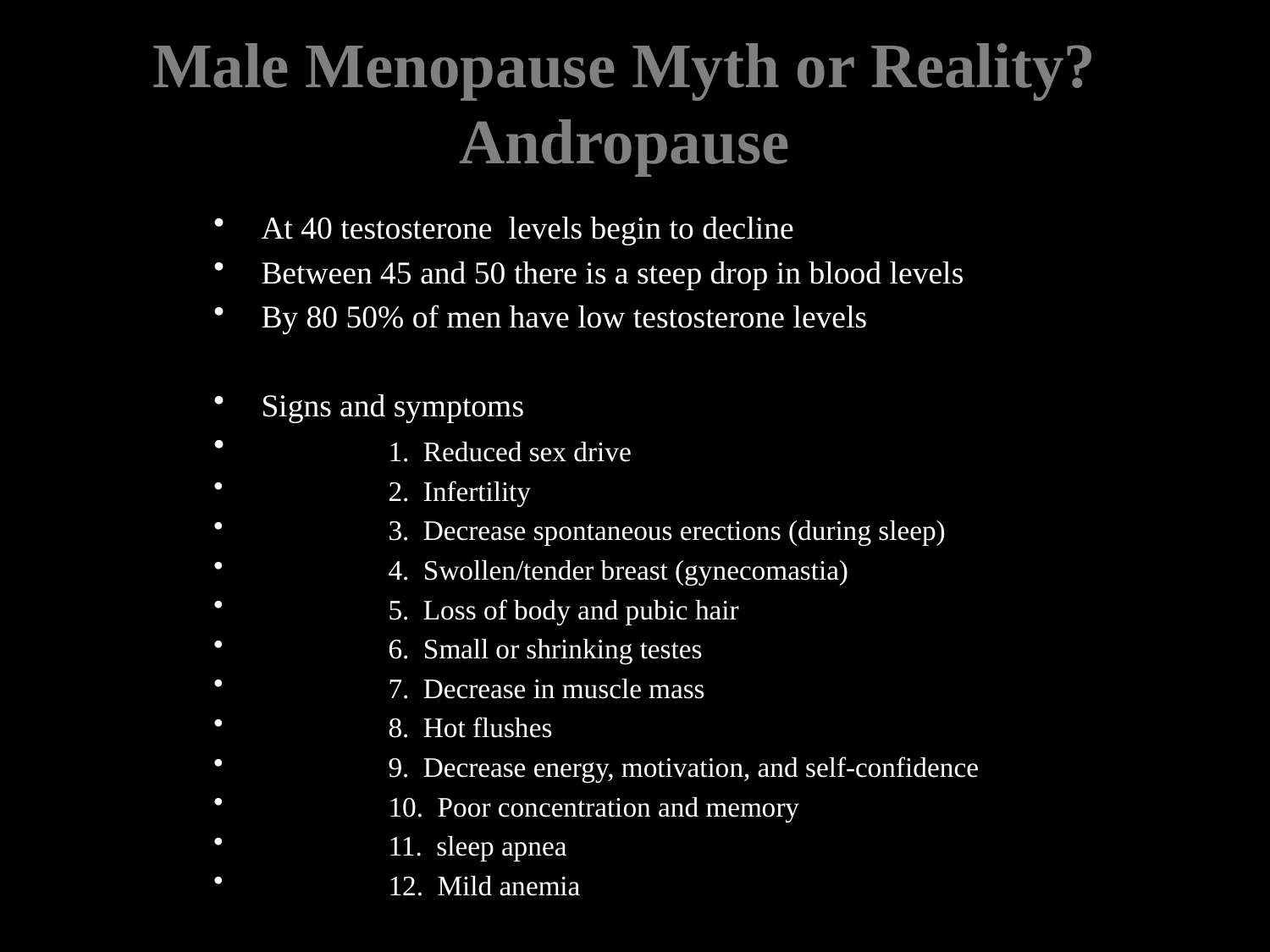

Male Menopause Myth or Reality?
Andropause
#
At 40 testosterone  levels begin to decline
Between 45 and 50 there is a steep drop in blood levels
By 80 50% of men have low testosterone levels

Signs and symptoms
	1.  Reduced sex drive
	2.  Infertility
	3.  Decrease spontaneous erections (during sleep)
	4.  Swollen/tender breast (gynecomastia)
	5.  Loss of body and pubic hair
	6.  Small or shrinking testes
	7.  Decrease in muscle mass
	8.  Hot flushes
	9.  Decrease energy, motivation, and self-confidence
	10.  Poor concentration and memory
	11.  sleep apnea
	12.  Mild anemia